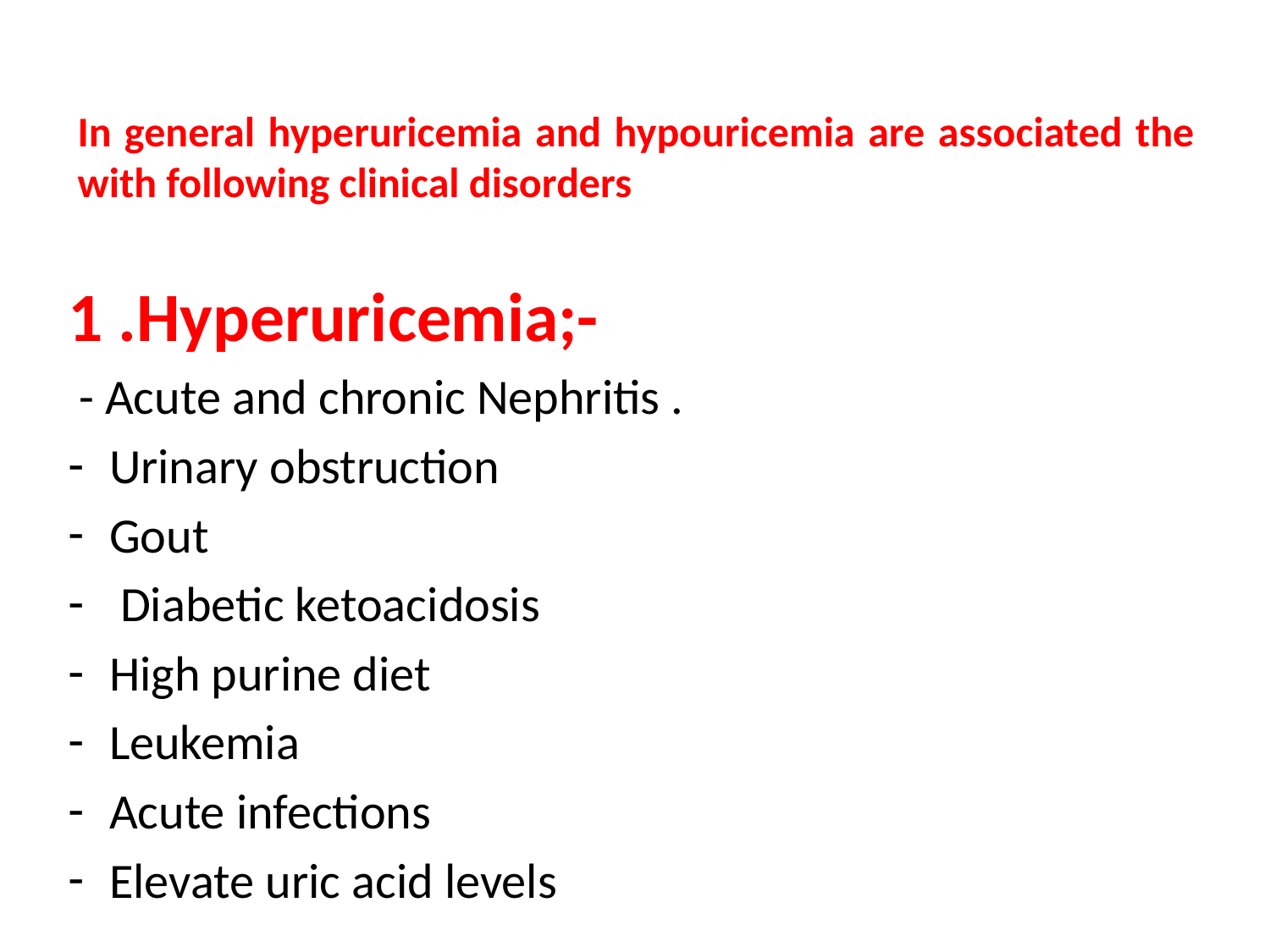

# In general hyperuricemia and hypouricemia are associated the with following clinical disorders
1 .Hyperuricemia;-
 - Acute and chronic Nephritis .
Urinary obstruction
Gout
 Diabetic ketoacidosis
High purine diet
Leukemia
Acute infections
Elevate uric acid levels